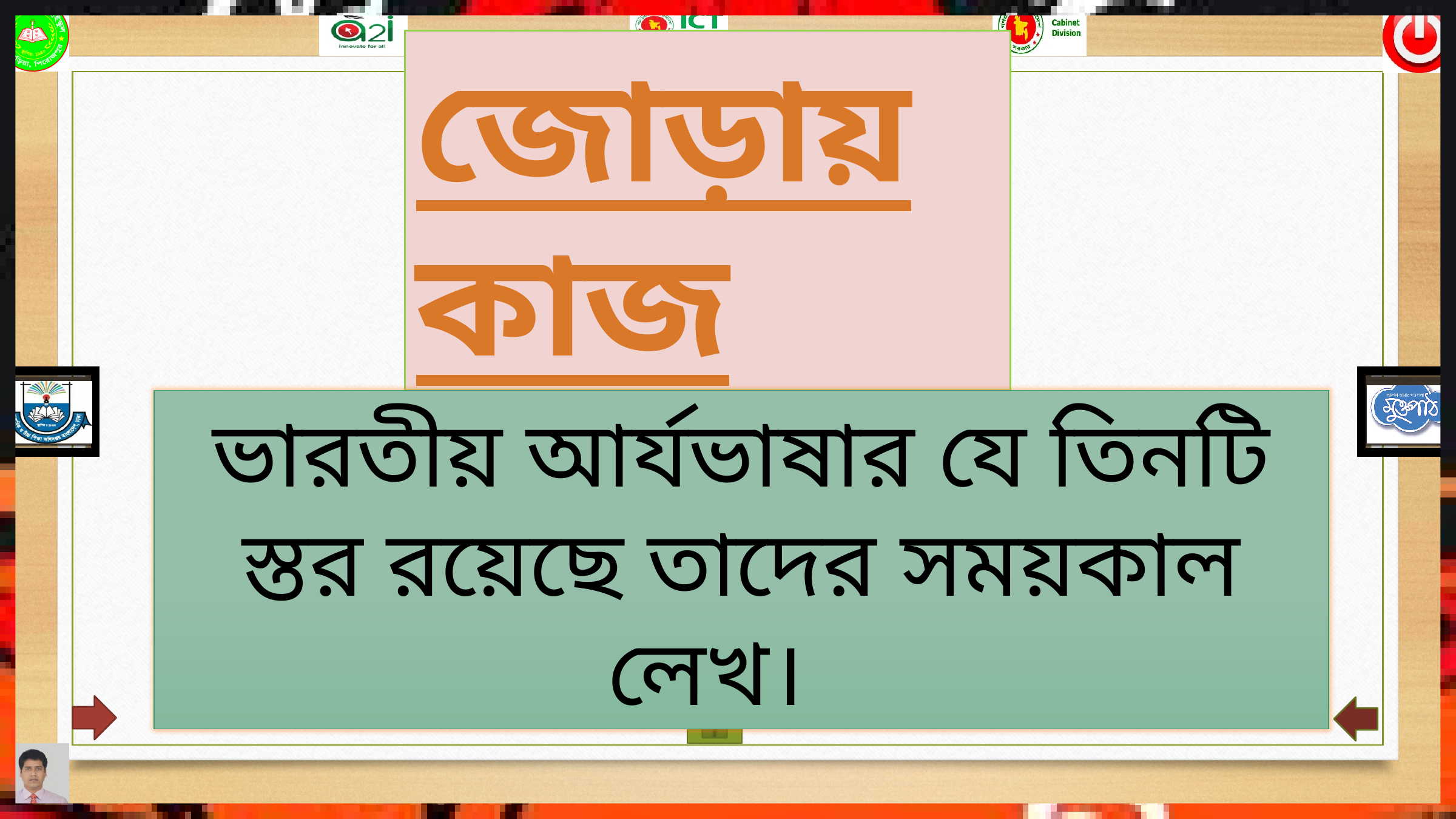

জোড়ায় কাজ
ভারতীয় আর্যভাষার যে তিনটি স্তর রয়েছে তাদের সময়কাল লেখ।